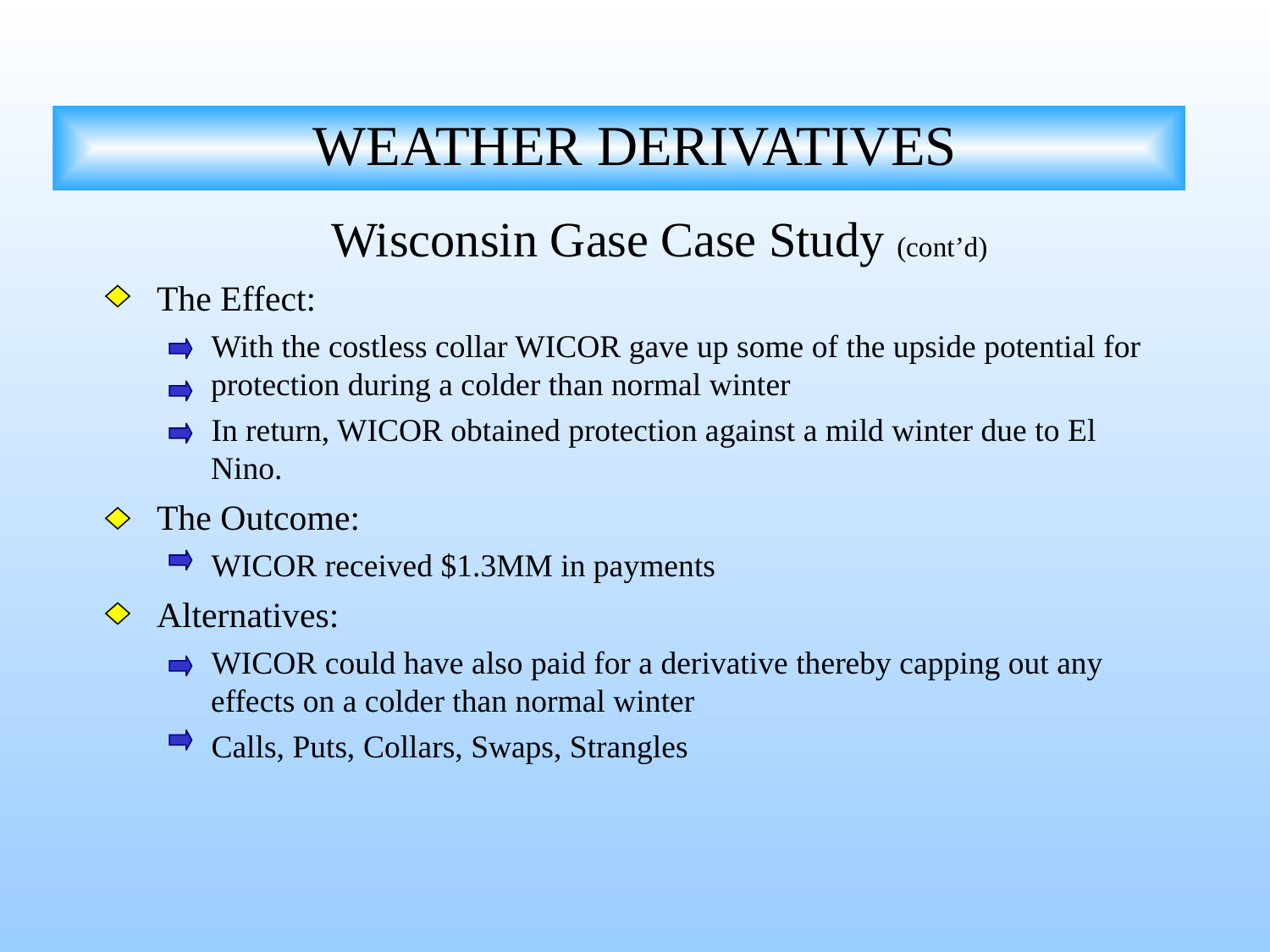

# WEATHER DERIVATIVES

Wisconsin Gase Case Study (cont’d)
The Effect:
With the costless collar WICOR gave up some of the upside potential for protection during a colder than normal winter
In return, WICOR obtained protection against a mild winter due to El Nino.
The Outcome:
WICOR received $1.3MM in payments
Alternatives:
WICOR could have also paid for a derivative thereby capping out any effects on a colder than normal winter
Calls, Puts, Collars, Swaps, Strangles